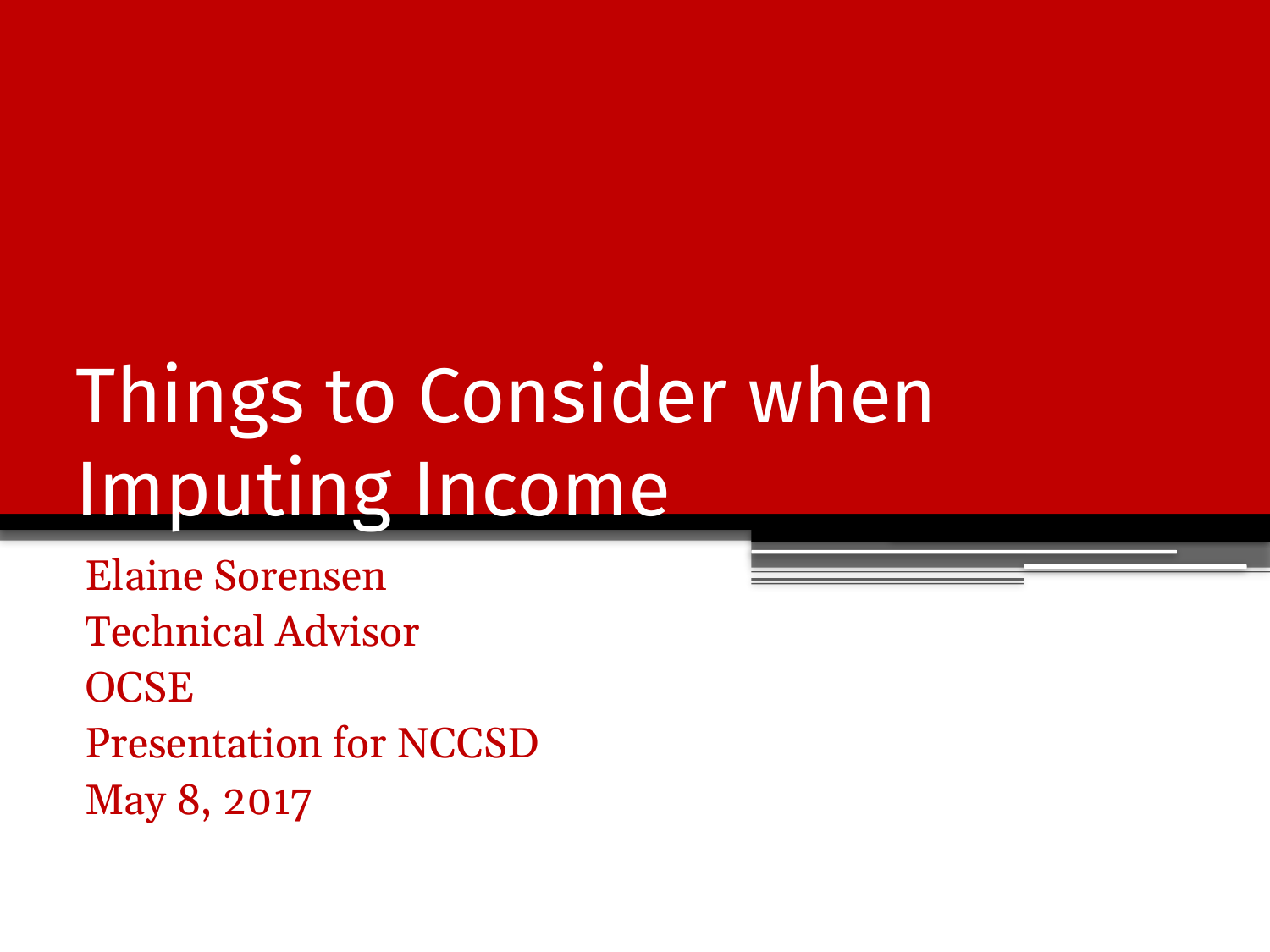

# Things to Consider when Imputing Income
Elaine Sorensen
Technical Advisor
OCSE
Presentation for NCCSD
May 8, 2017